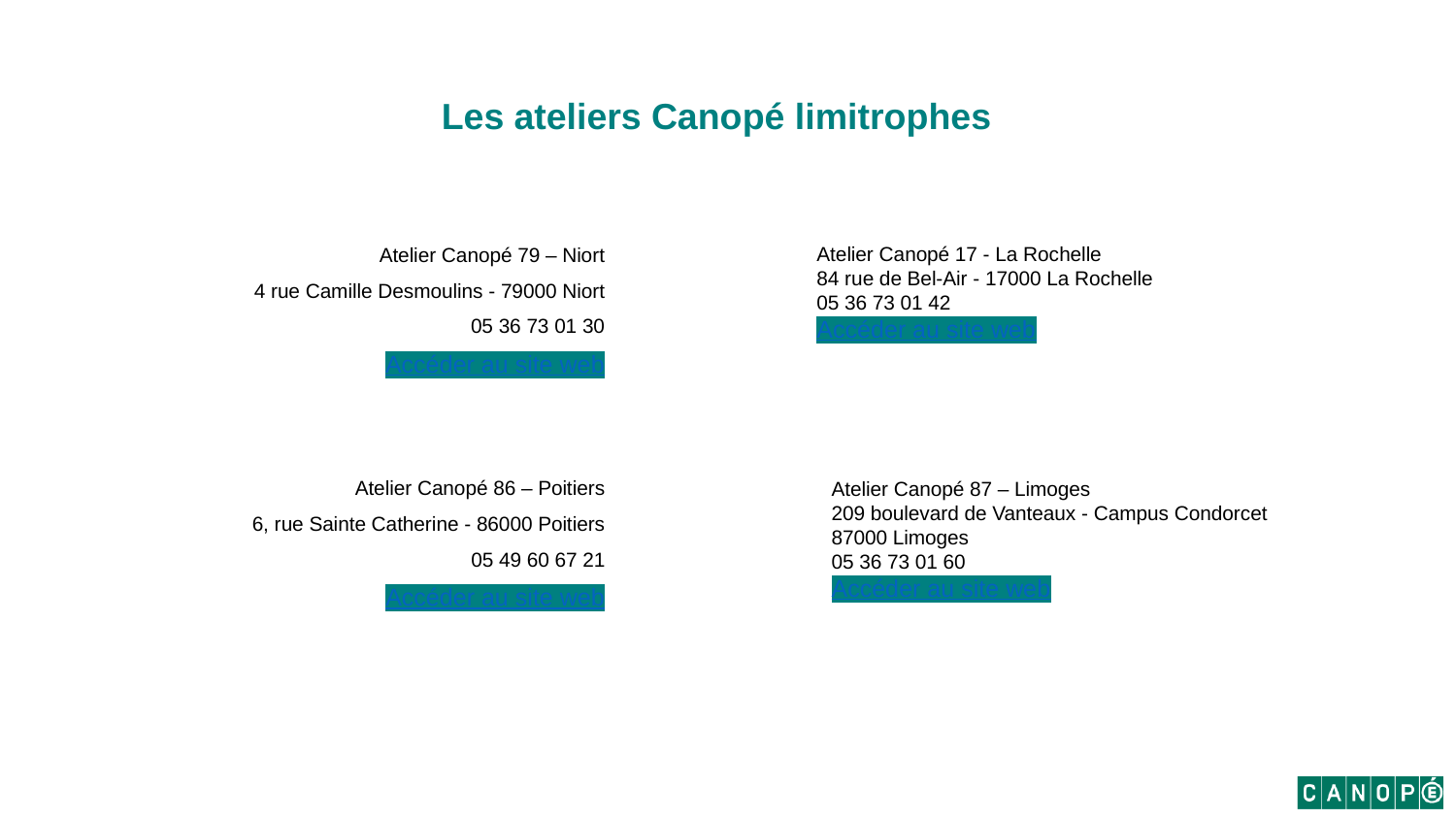

Les ateliers Canopé limitrophes
Atelier Canopé 17 - La Rochelle
84 rue de Bel-Air - 17000 La Rochelle
05 36 73 01 42
Accéder au site web

Atelier Canopé 79 – Niort
4 rue Camille Desmoulins - 79000 Niort
05 36 73 01 30
Accéder au site web

Atelier Canopé 86 – Poitiers
6, rue Sainte Catherine - 86000 Poitiers
05 49 60 67 21
Accéder au site web
Atelier Canopé 87 – Limoges
209 boulevard de Vanteaux - Campus Condorcet
87000 Limoges
05 36 73 01 60
Accéder au site web